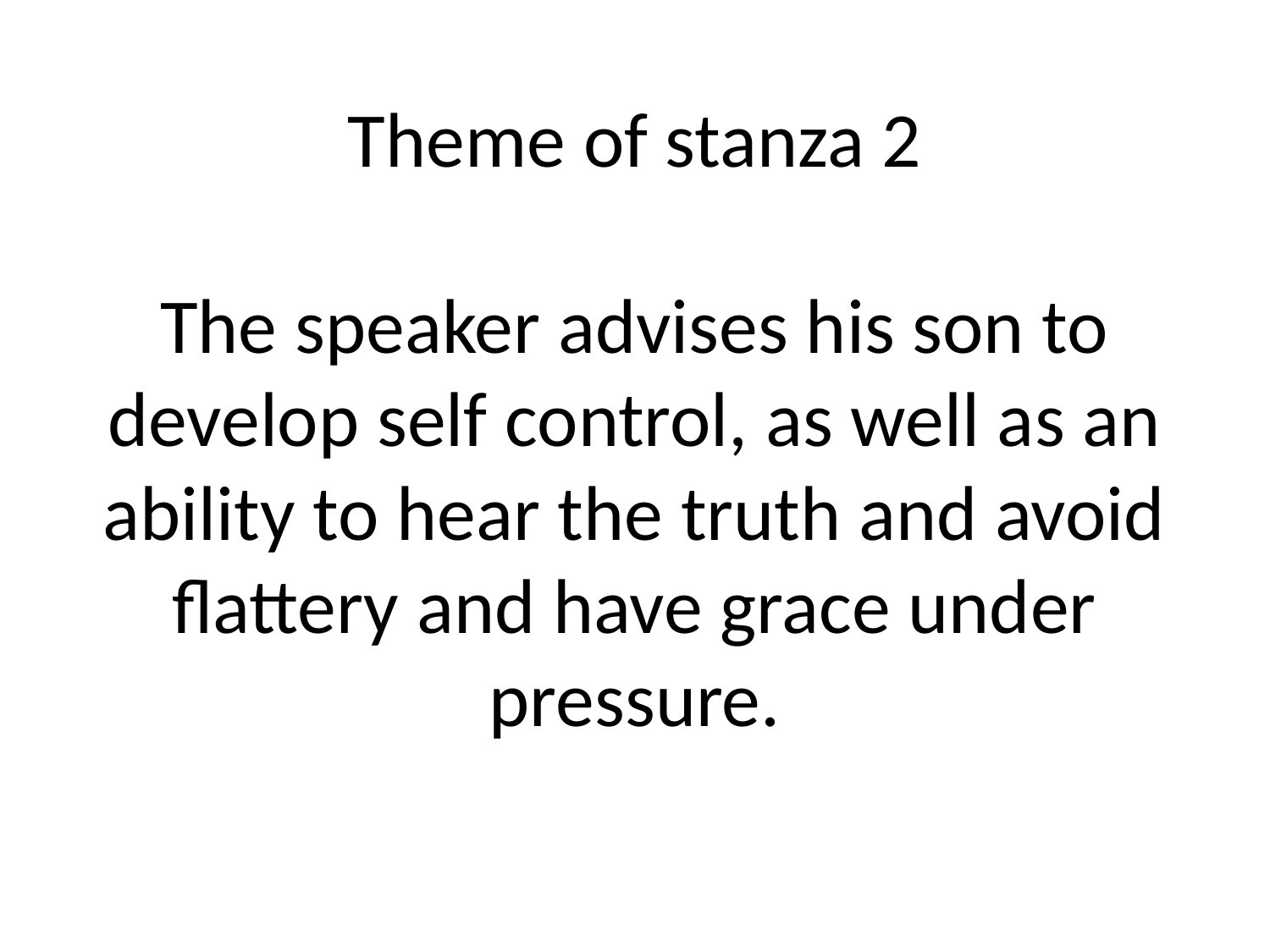

# Theme of stanza 2 The speaker advises his son to develop self control, as well as an ability to hear the truth and avoid flattery and have grace under pressure.